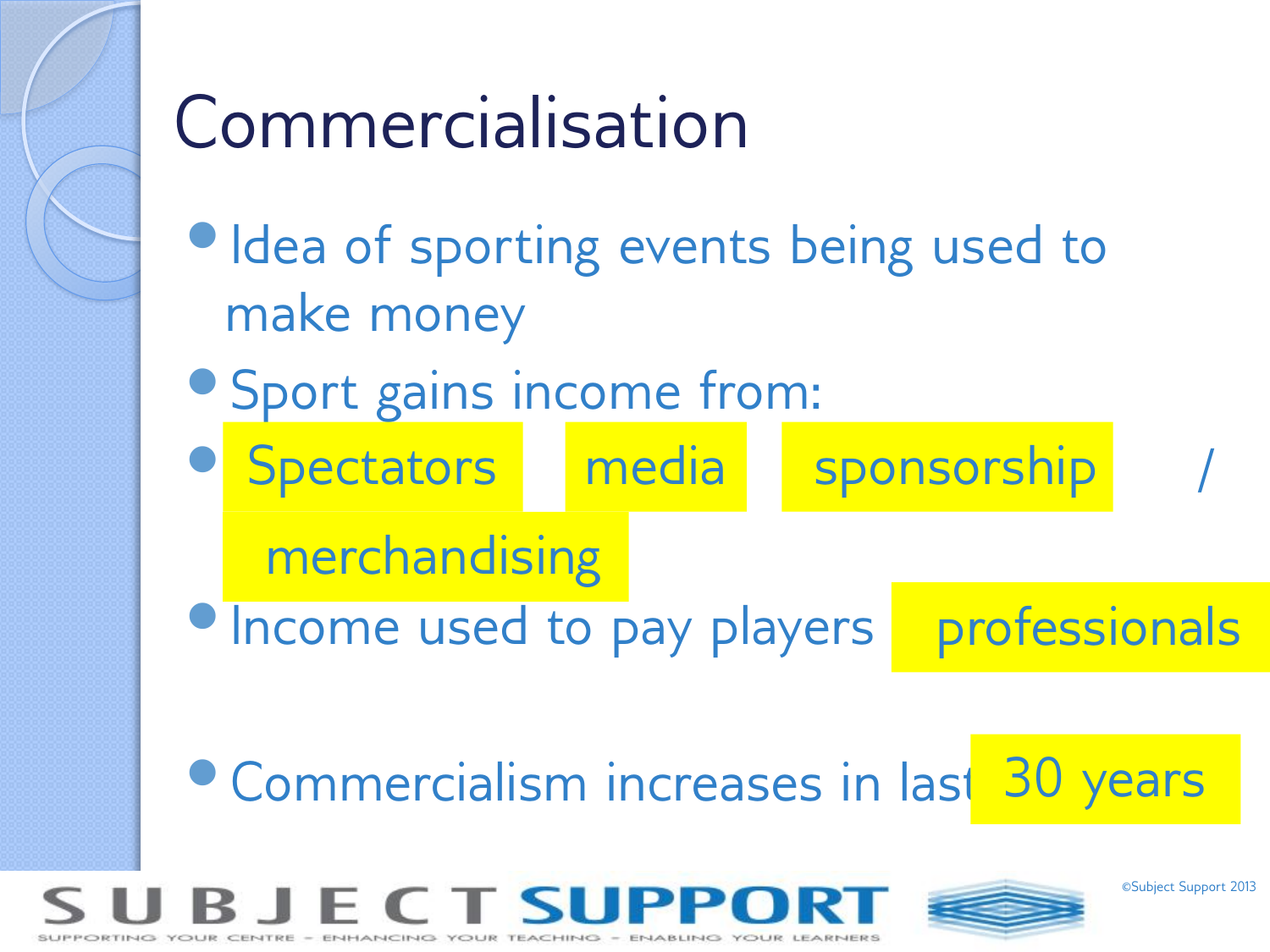

# Commercialisation
Idea of sporting events being used to make money
Sport gains income from:
                    /             /                      /

Income used to pay players –

Commercialism increases in last

Spectators
media
 sponsorship
 merchandising
 professionals
30 years